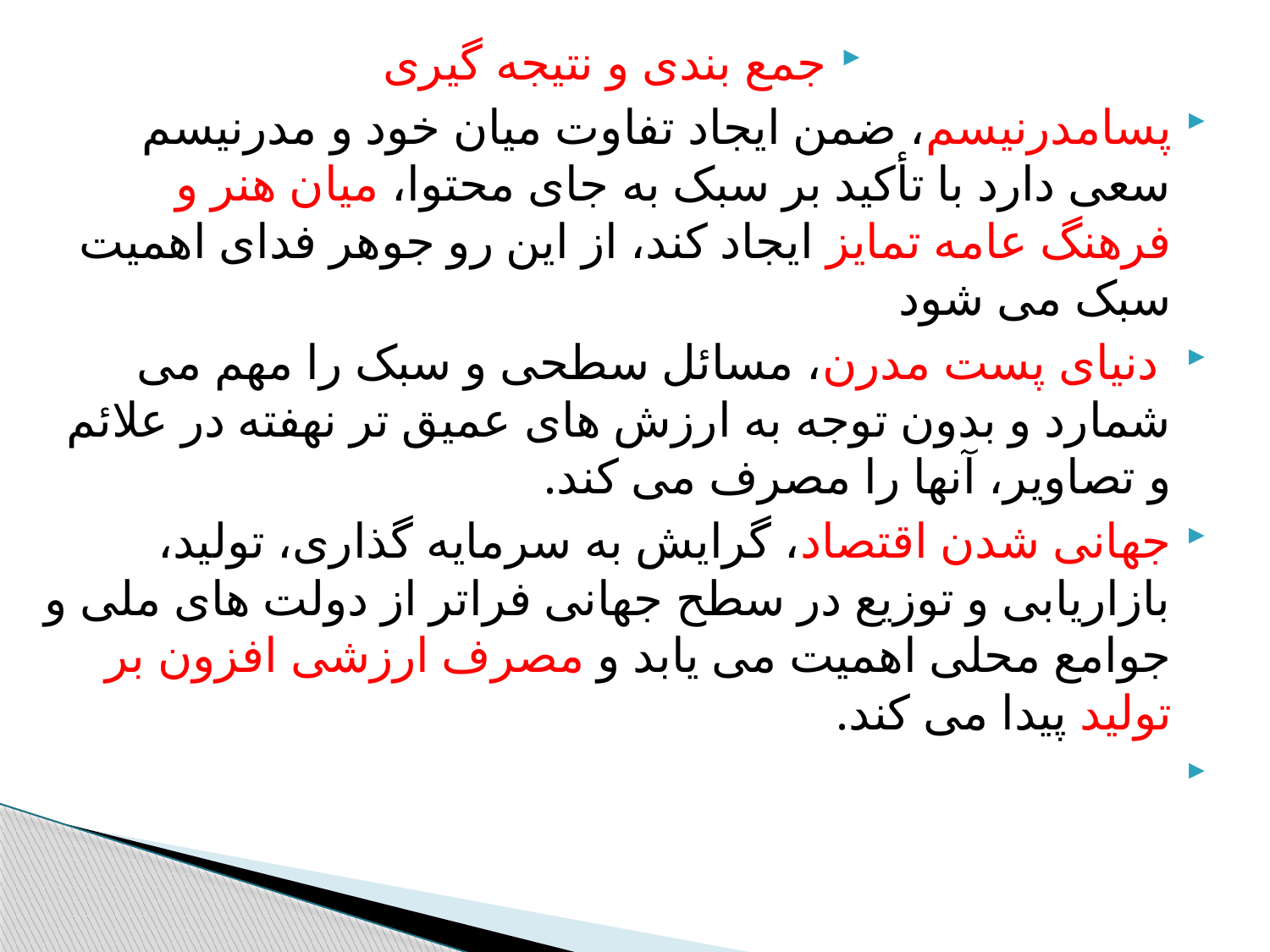

جمع بندی و نتیجه گیری
پسامدرنیسم، ضمن ایجاد تفاوت میان خود و مدرنیسم سعی دارد با تأکید بر سبک به جای محتوا، میان هنر و فرهنگ عامه تمایز ایجاد کند، از این رو جوهر فدای اهمیت سبک می شود
 دنیای پست مدرن، مسائل سطحی و سبک را مهم می شمارد و بدون توجه به ارزش های عمیق تر نهفته در علائم و تصاویر، آنها را مصرف می کند.
جهانی شدن اقتصاد، گرایش به سرمایه گذاری، تولید، بازاریابی و توزیع در سطح جهانی فراتر از دولت های ملی و جوامع محلی اهمیت می یابد و مصرف ارزشی افزون بر تولید پیدا می کند.